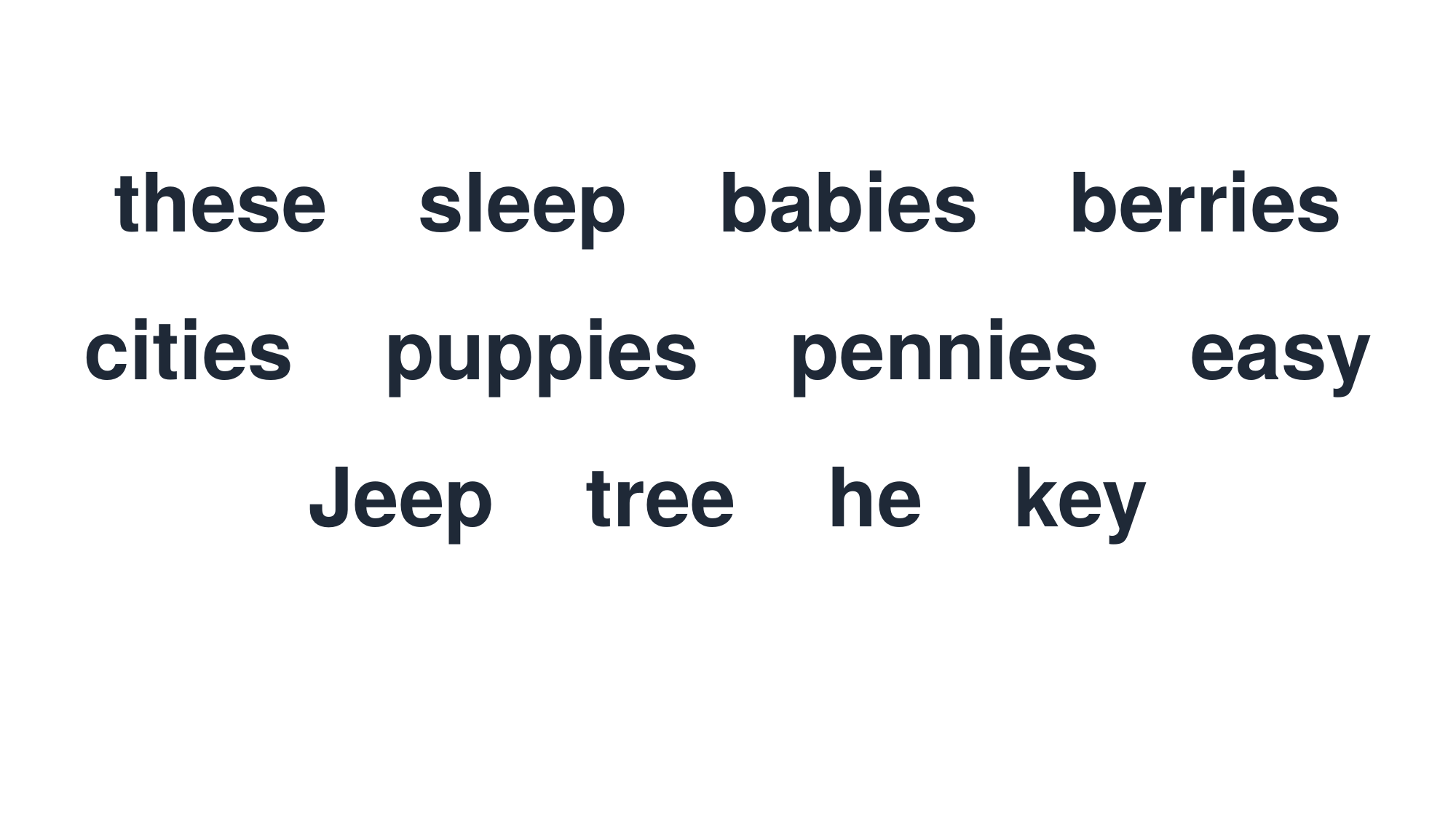

these    sleep    babies    berries
cities    puppies    pennies    easy
Jeep    tree    he    key